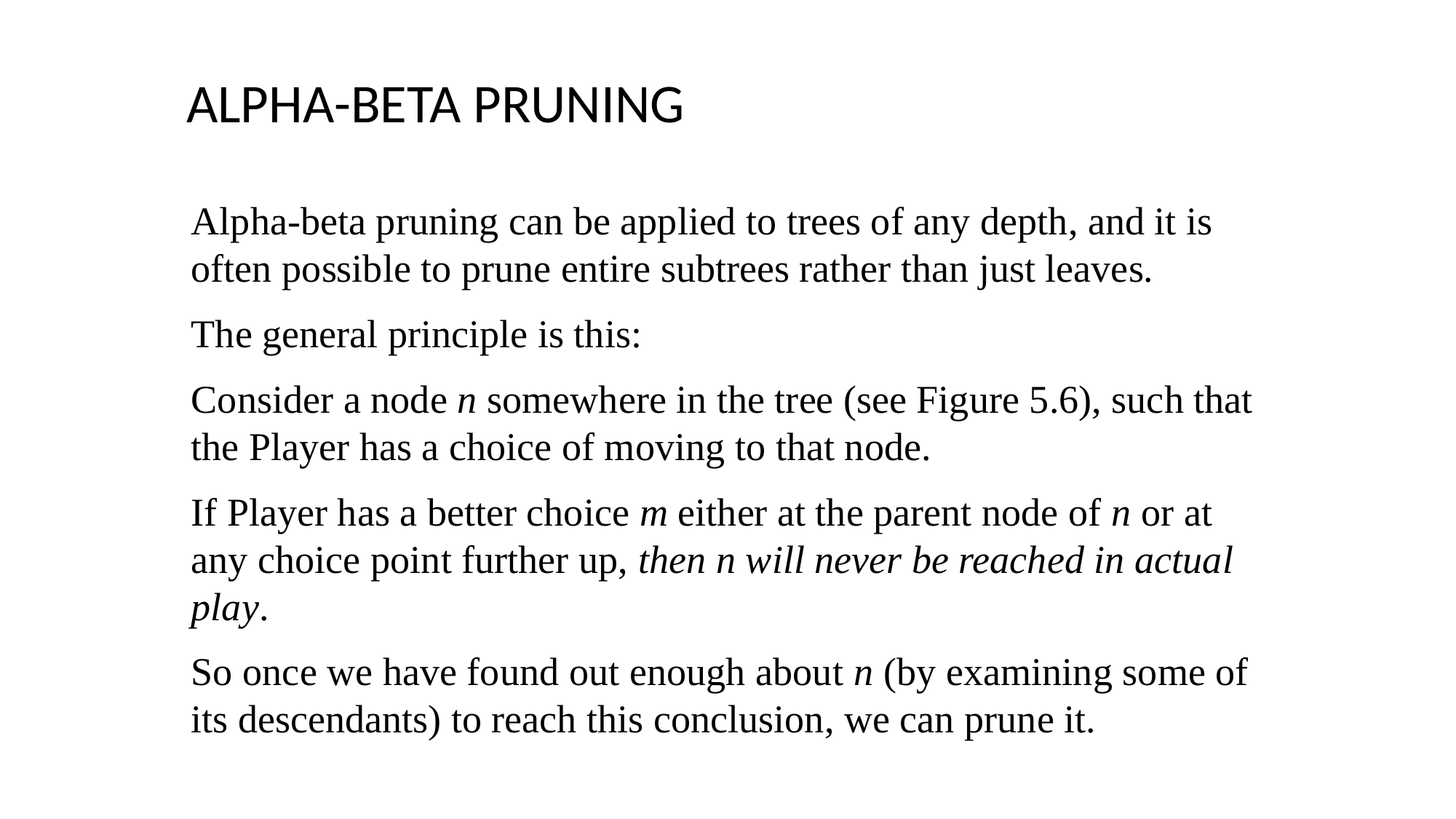

ALPHA-BETA PRUNING
Alpha-beta pruning can be applied to trees of any depth, and it is often possible to prune entire subtrees rather than just leaves.
The general principle is this:
Consider a node n somewhere in the tree (see Figure 5.6), such that the Player has a choice of moving to that node.
If Player has a better choice m either at the parent node of n or at any choice point further up, then n will never be reached in actual play.
So once we have found out enough about n (by examining some of its descendants) to reach this conclusion, we can prune it.